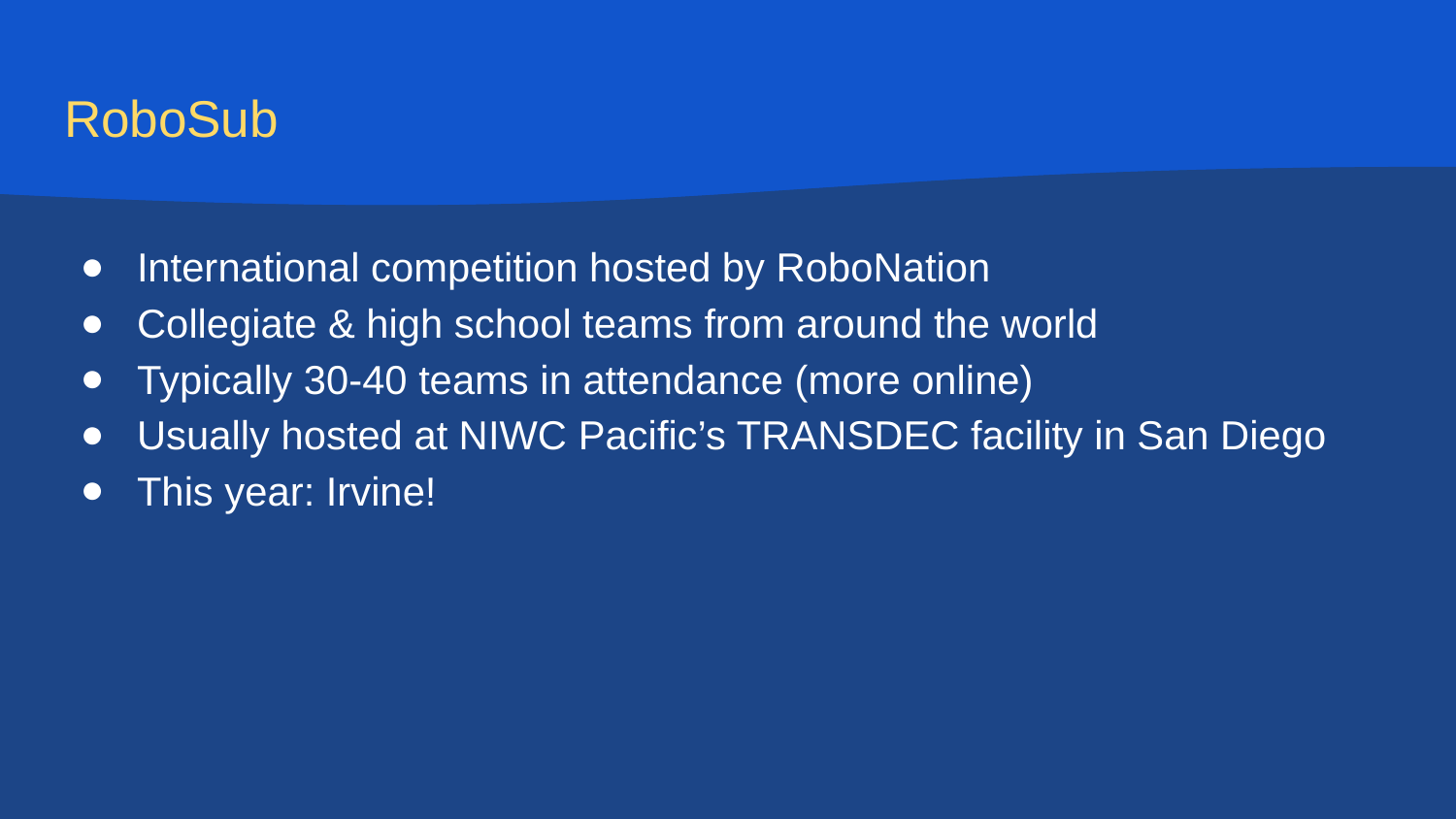

# RoboSub
International competition hosted by RoboNation
Collegiate & high school teams from around the world
Typically 30-40 teams in attendance (more online)
Usually hosted at NIWC Pacific’s TRANSDEC facility in San Diego
This year: Irvine!